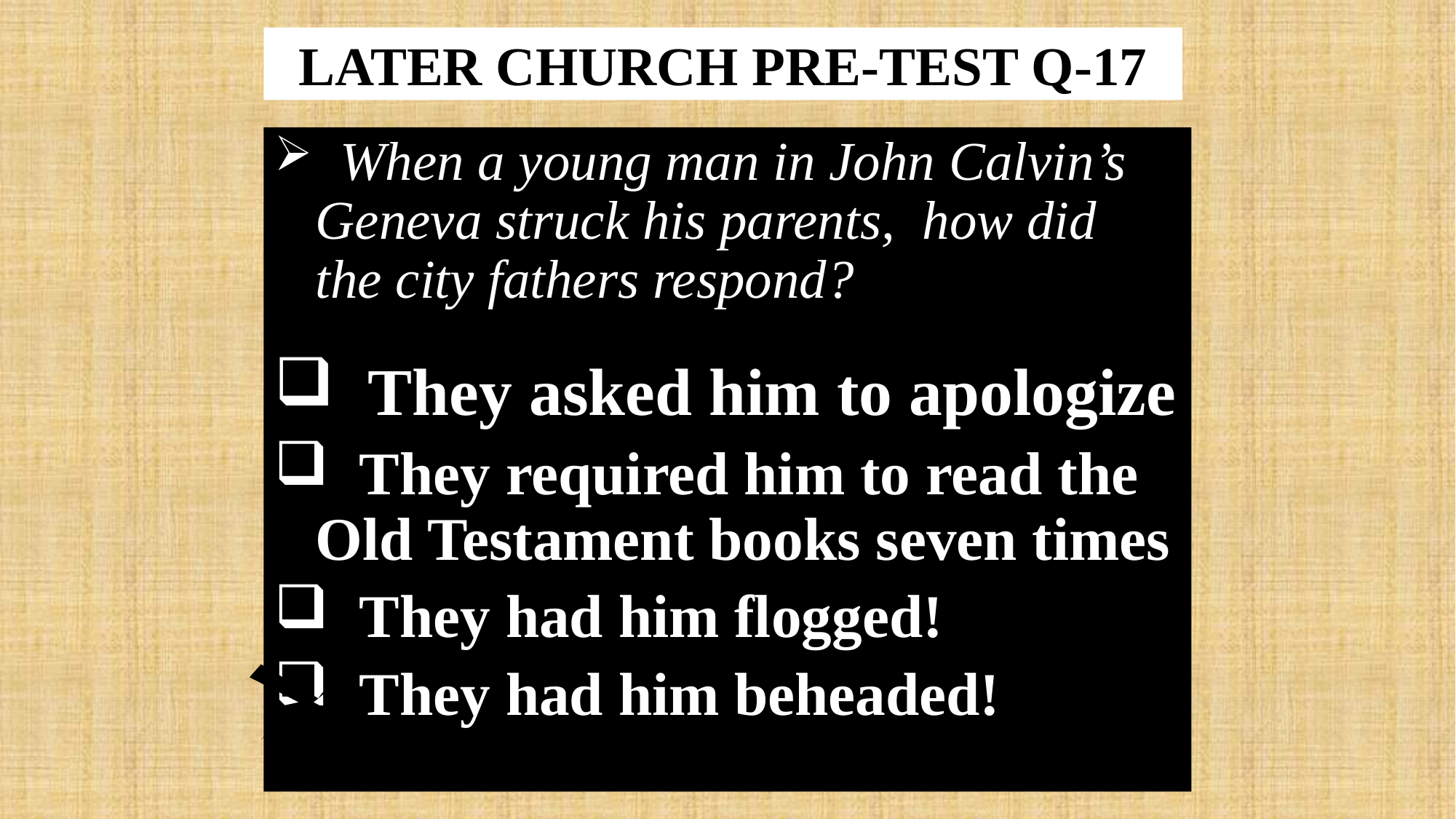

# LATER CHURCH PRE-TEST Q-17
  When a young man in John Calvin’s Geneva struck his parents,  how did   the city fathers respond?

  They asked him to apologize
  They required him to read the Old Testament books seven times
  They had him flogged!
  They had him beheaded!

X